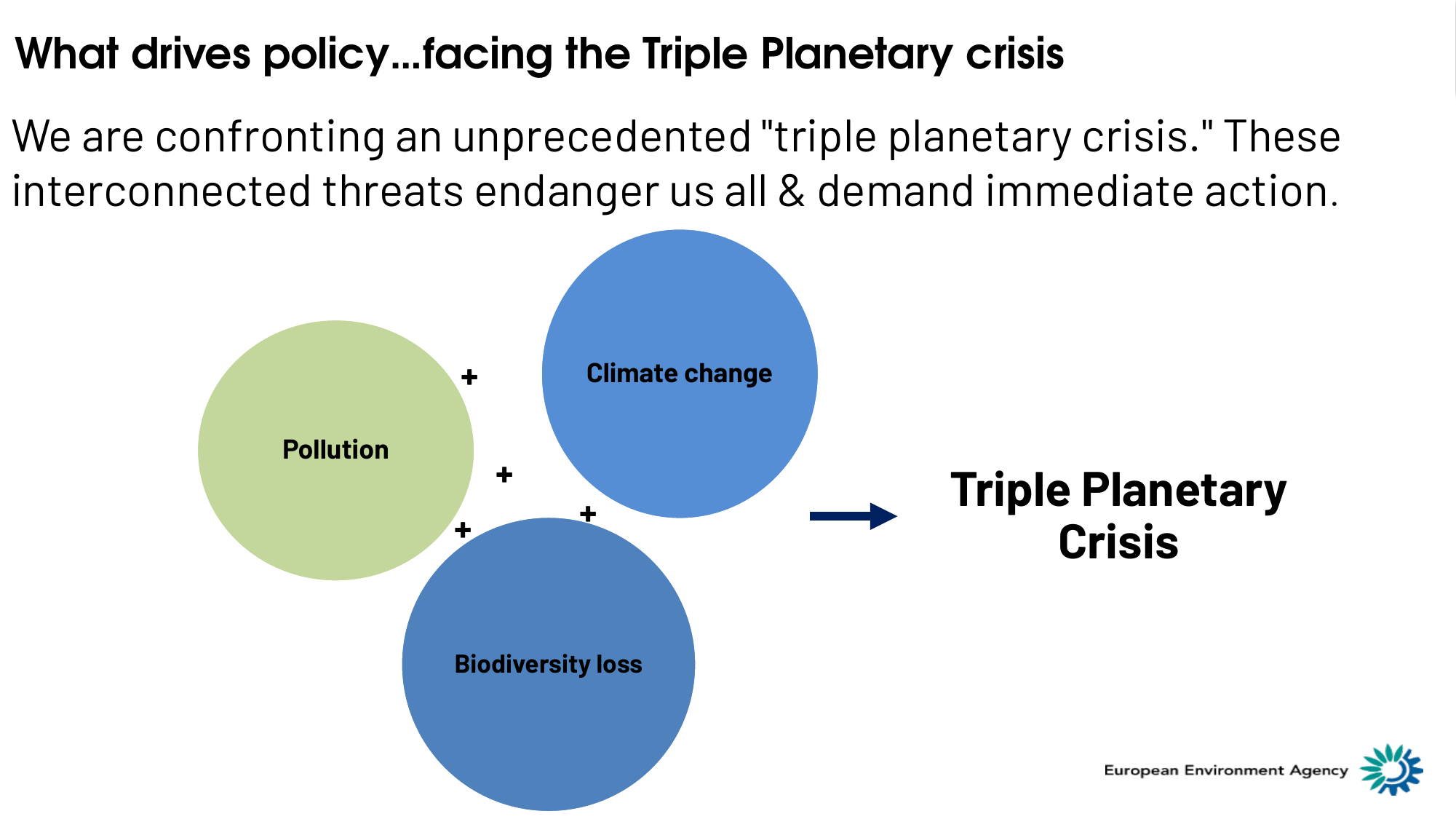

What drives policy…facing the Triple Planetary crisis
We are confronting an unprecedented "triple planetary crisis." These interconnected threats endanger us all & demand immediate action.

Climate change
Pollution
Biodiversity loss
+
+
+
+
Triple Planetary Crisis